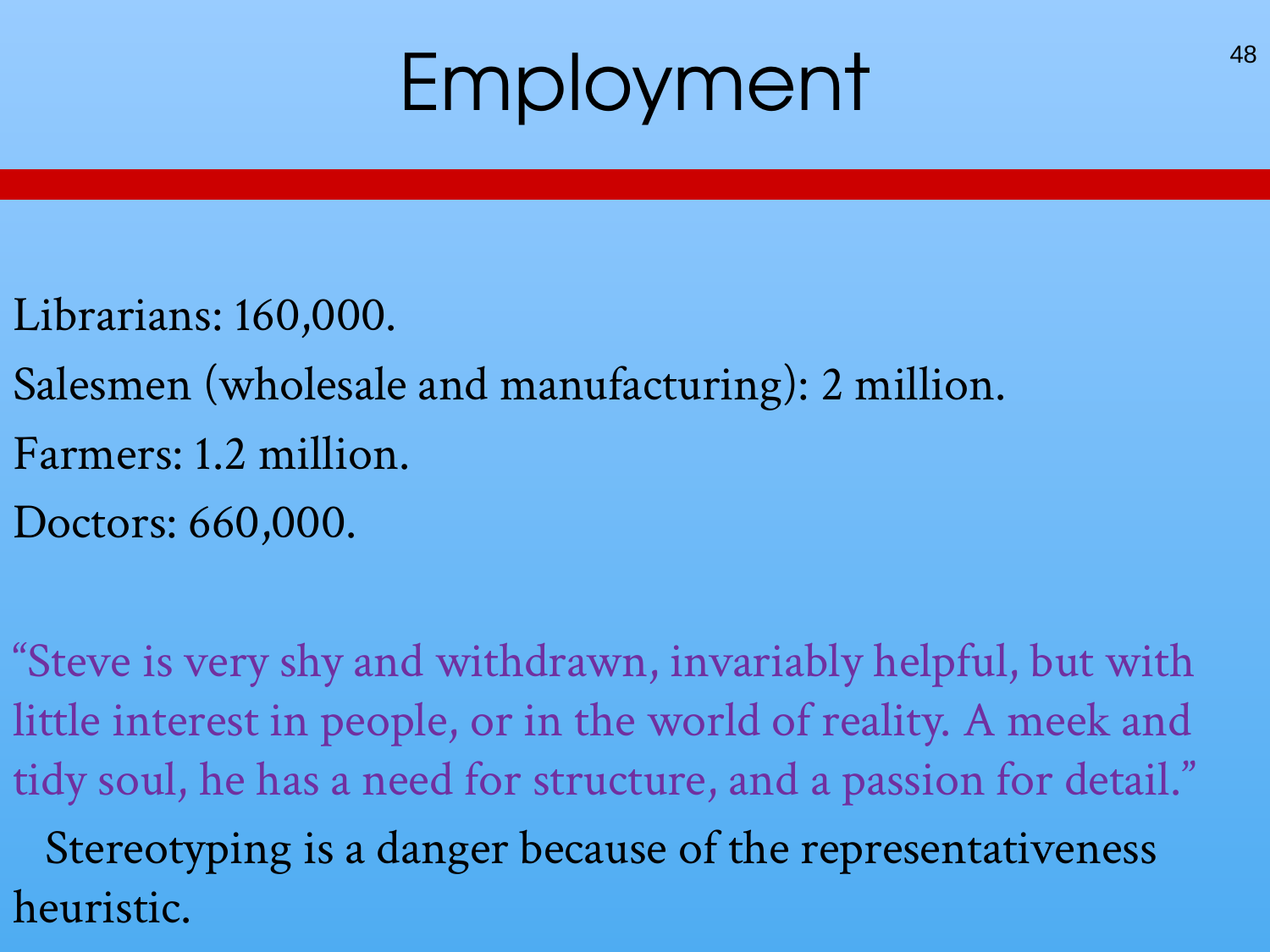

# Employment
48
Librarians: 160,000.
Salesmen (wholesale and manufacturing): 2 million.
Farmers: 1.2 million.
Doctors: 660,000.

“Steve is very shy and withdrawn, invariably helpful, but with little interest in people, or in the world of reality. A meek and tidy soul, he has a need for structure, and a passion for detail.”
   Stereotyping is a danger because of the representativeness heuristic.